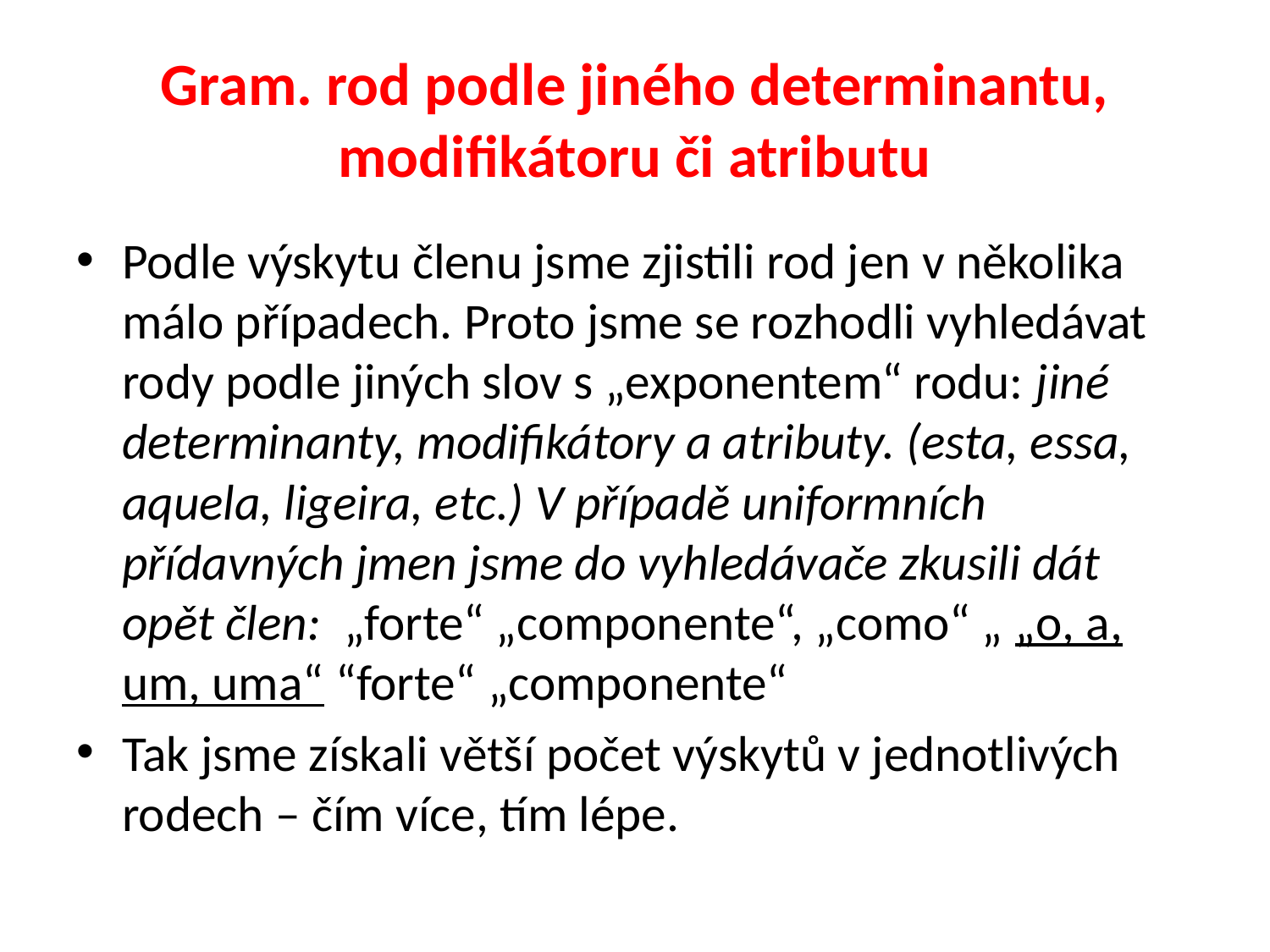

# Gram. rod podle jiného determinantu, modifikátoru či atributu
Podle výskytu členu jsme zjistili rod jen v několika málo případech. Proto jsme se rozhodli vyhledávat rody podle jiných slov s „exponentem“ rodu: jiné determinanty, modifikátory a atributy. (esta, essa, aquela, ligeira, etc.) V případě uniformních přídavných jmen jsme do vyhledávače zkusili dát opět člen:  „forte“ „componente“, „como“ „ „o, a, um, uma“ “forte“ „componente“
Tak jsme získali větší počet výskytů v jednotlivých rodech – čím více, tím lépe.